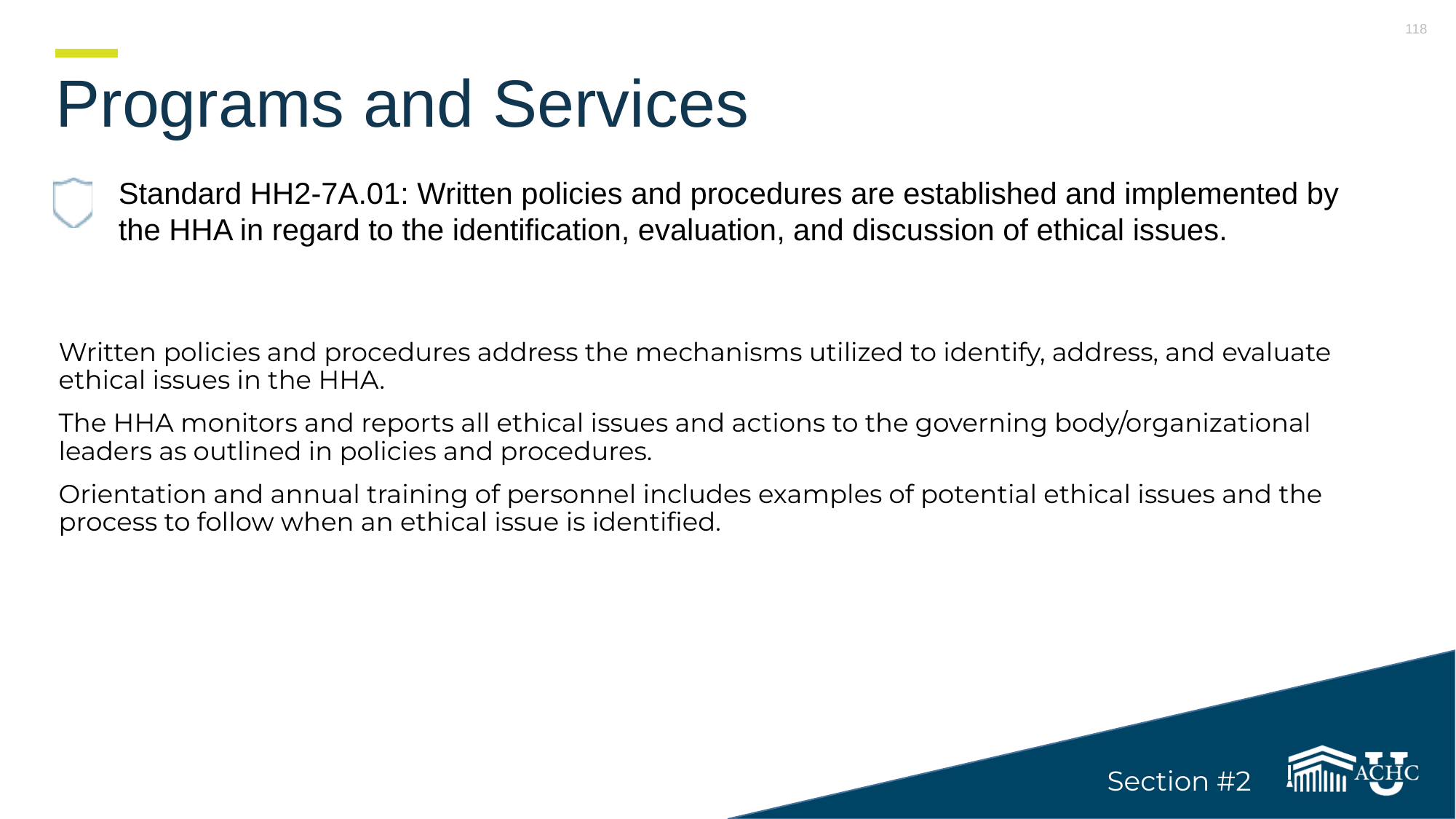

# Programs and Services
Standard HH2-7A.01: Written policies and procedures are established and implemented by the HHA in regard to the identification, evaluation, and discussion of ethical issues.

Written policies and procedures address the mechanisms utilized to identify, address, and evaluate ethical issues in the HHA.
The HHA monitors and reports all ethical issues and actions to the governing body/organizational leaders as outlined in policies and procedures.
Orientation and annual training of personnel includes examples of potential ethical issues and the process to follow when an ethical issue is identified.
Section #2